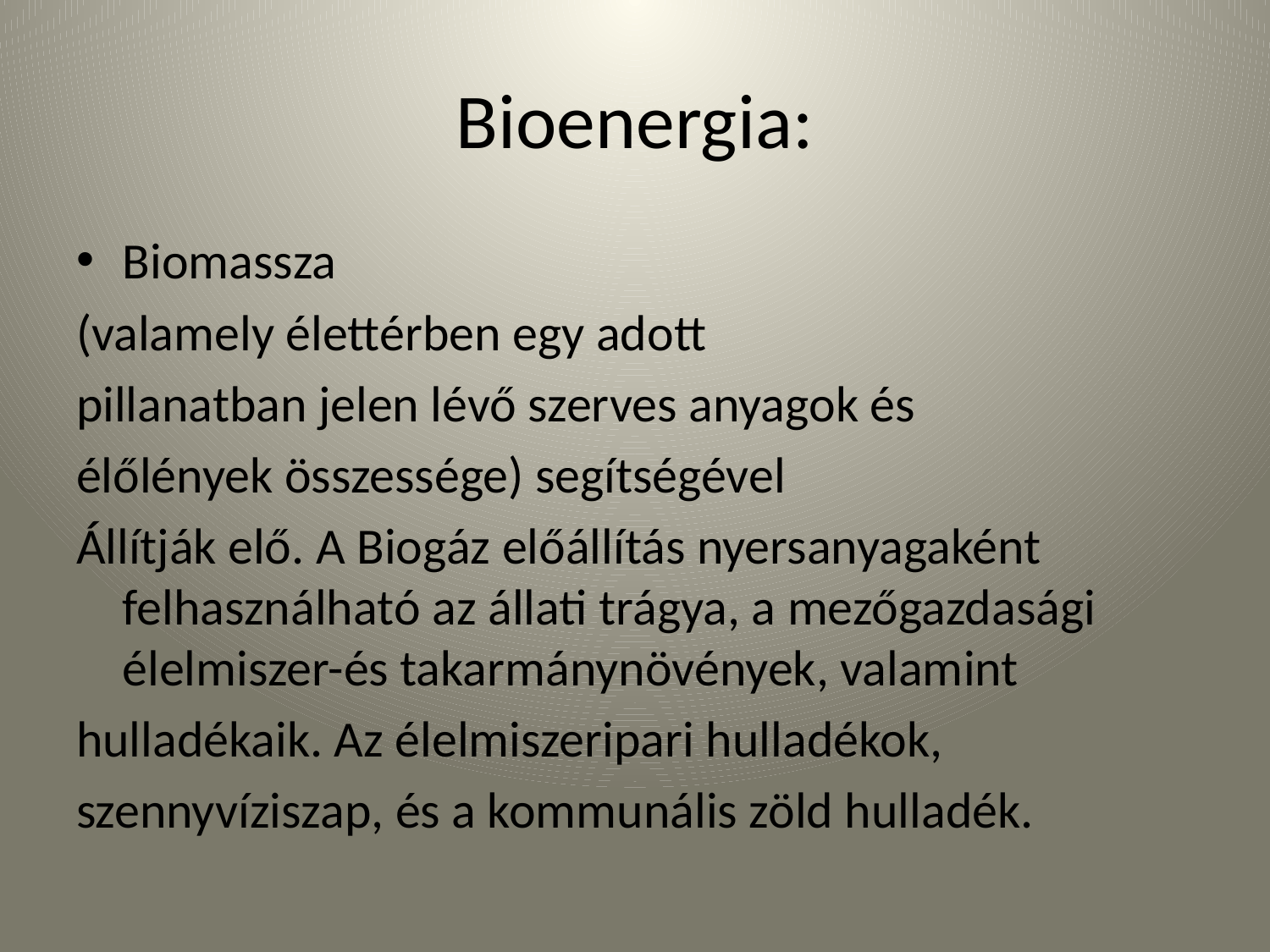

# Bioenergia:
Biomassza
(valamely élettérben egy adott
pillanatban jelen lévő szerves anyagok és
élőlények összessége) segítségével
Állítják elő. A Biogáz előállítás nyersanyagaként felhasználható az állati trágya, a mezőgazdasági élelmiszer-és takarmánynövények, valamint
hulladékaik. Az élelmiszeripari hulladékok,
szennyvíziszap, és a kommunális zöld hulladék.